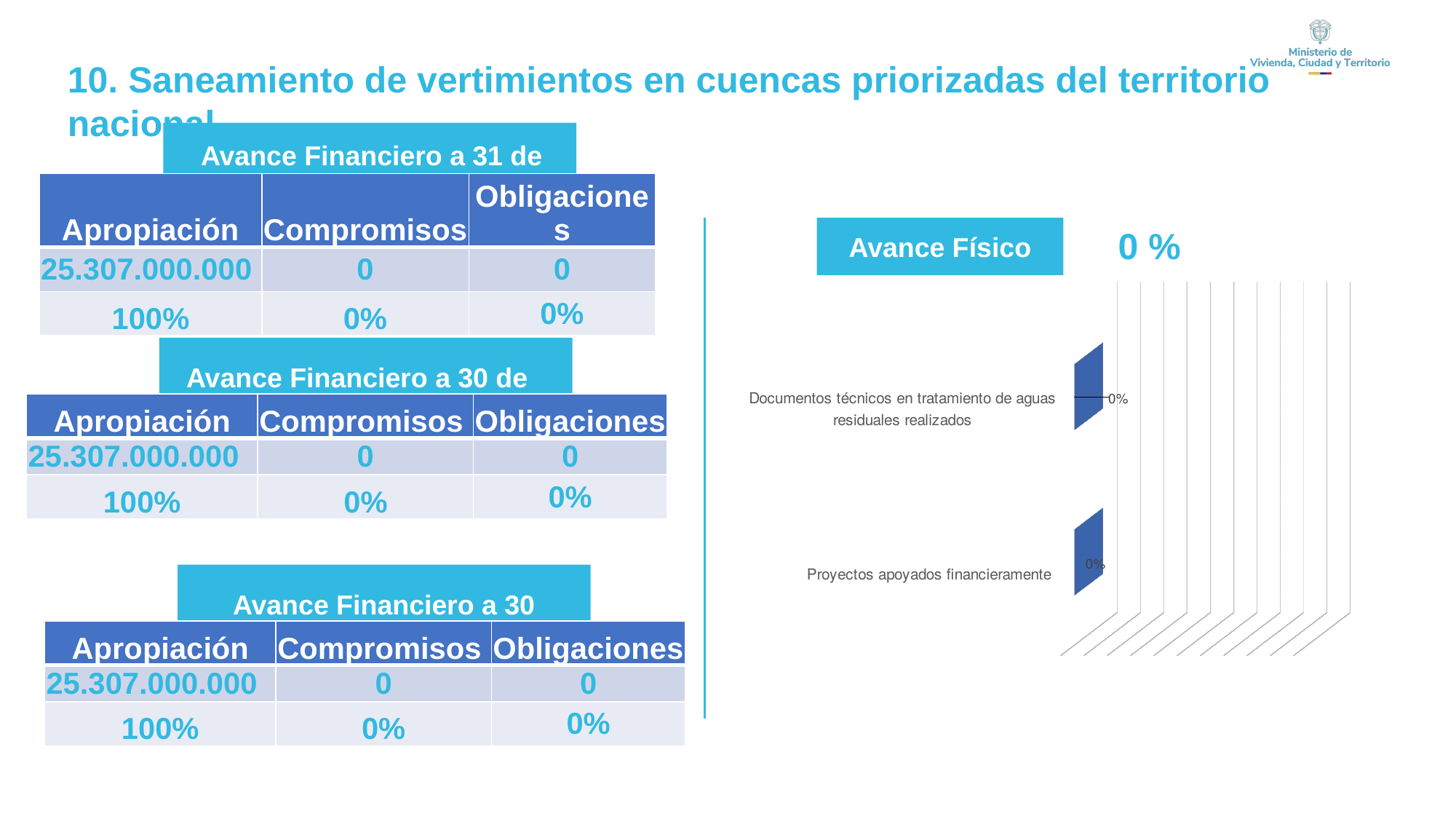

10. Saneamiento de vertimientos en cuencas priorizadas del territorio nacional

Avance Financiero a 31 de marzo
| Apropiación | Compromisos | Obligaciones |
| --- | --- | --- |
| 25.307.000.000 | 0 | 0 |
| 100% | 0% | 0% |
0 %
Avance Físico

[unsupported chart]

|  |  |  |
| --- | --- | --- |

Avance Financiero a 30 de junio
| Apropiación | Compromisos | Obligaciones |
| --- | --- | --- |
| 25.307.000.000 | 0 | 0 |
| 100% | 0% | 0% |

Avance Financiero a 30 septiembre
| Apropiación | Compromisos | Obligaciones |
| --- | --- | --- |
| 25.307.000.000 | 0 | 0 |
| 100% | 0% | 0% |